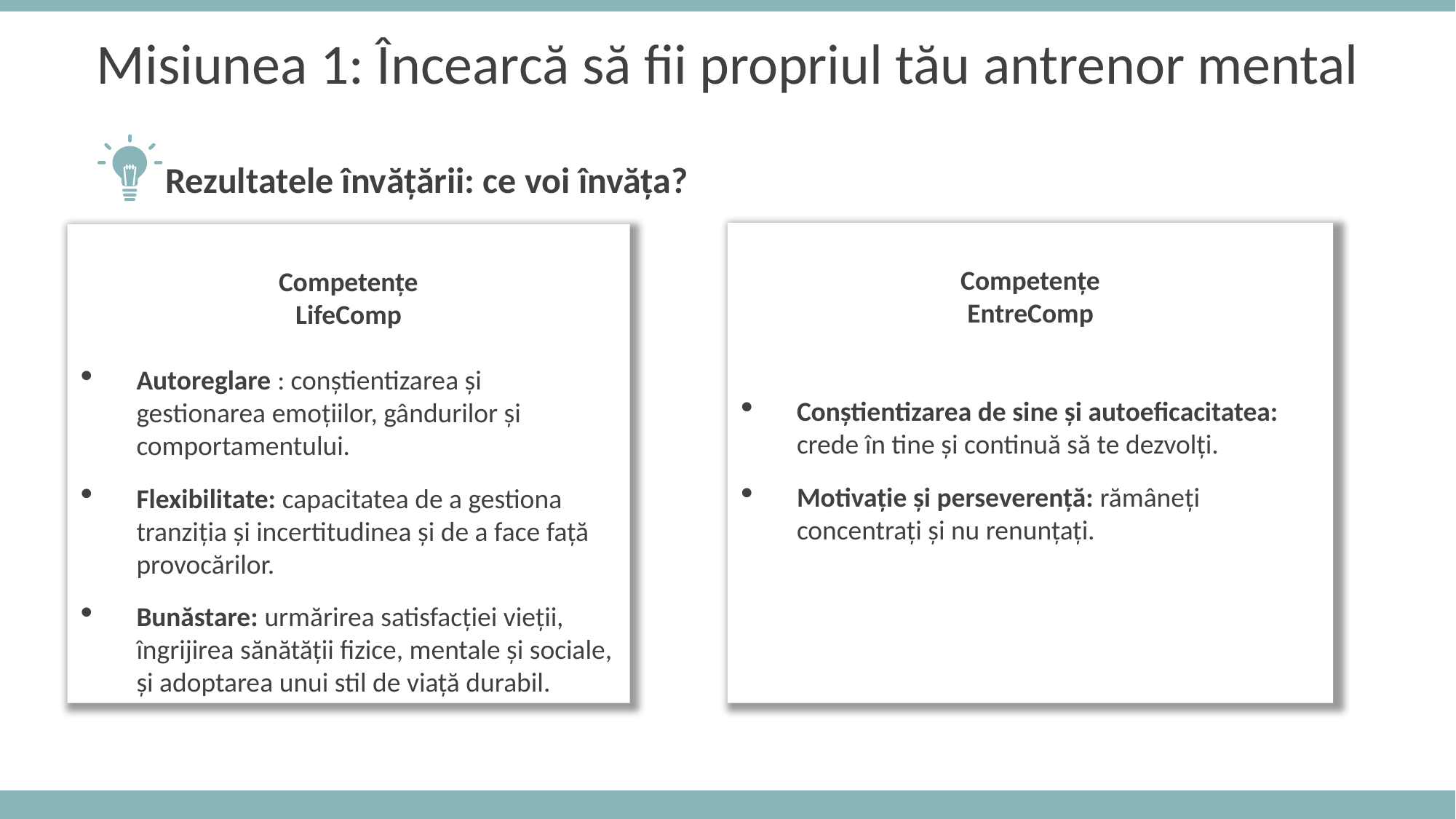

Misiunea 1: Încearcă să fii propriul tău antrenor mental

Rezultatele învățării: ce voi învăța?

Competențe
EntreComp

Conștientizarea de sine și autoeficacitatea: crede în tine și continuă să te dezvolți.
Motivație și perseverență: rămâneți concentrați și nu renunțați.

Competențe
LifeComp

Autoreglare : conștientizarea și gestionarea emoțiilor, gândurilor și comportamentului.
Flexibilitate: capacitatea de a gestiona tranziția și incertitudinea și de a face față provocărilor.
Bunăstare: urmărirea satisfacției vieții, îngrijirea sănătății fizice, mentale și sociale, și adoptarea unui stil de viață durabil.